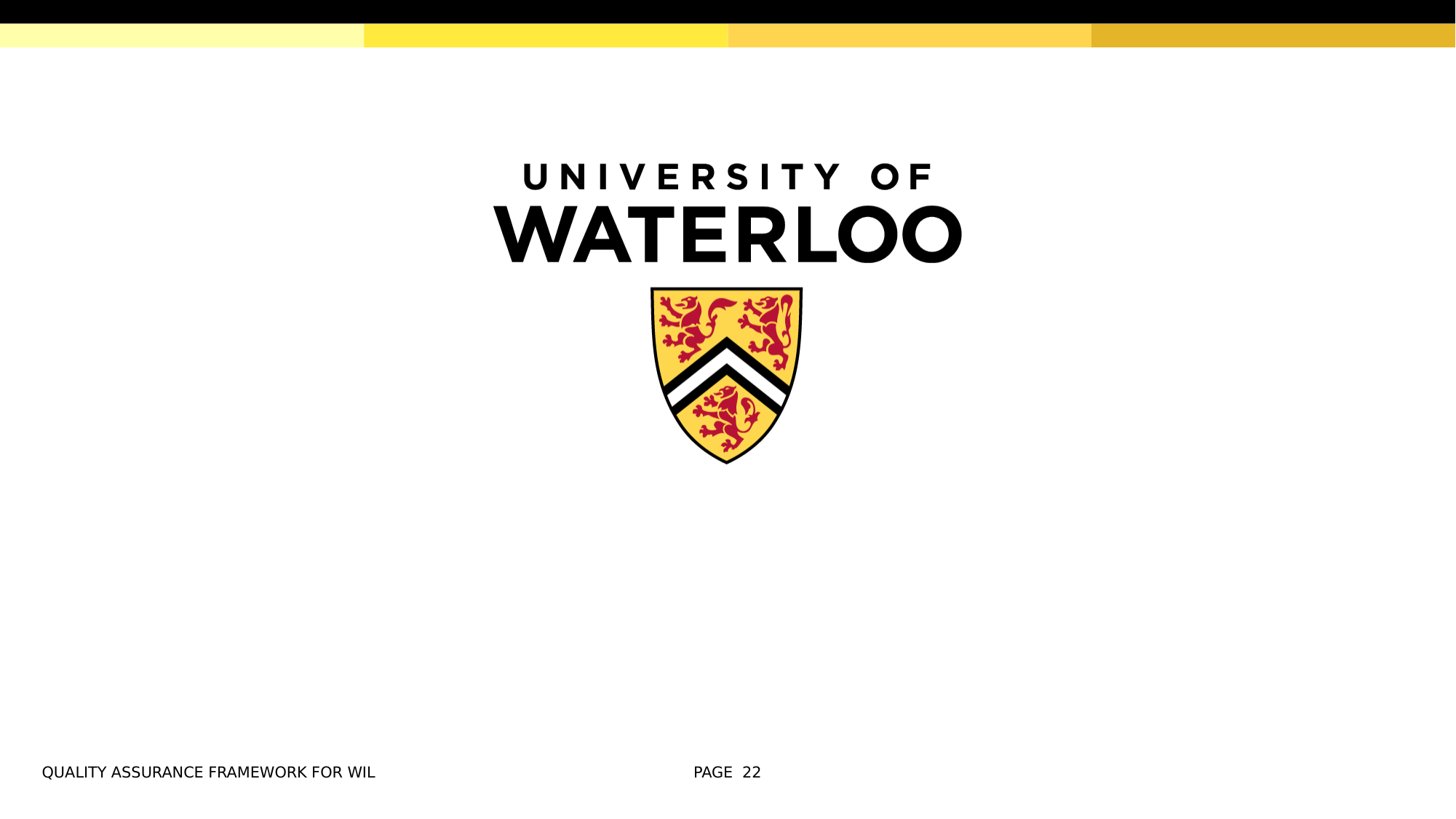

QUALITY ASSURANCE FRAMEWORK FOR WIL
PAGE  22